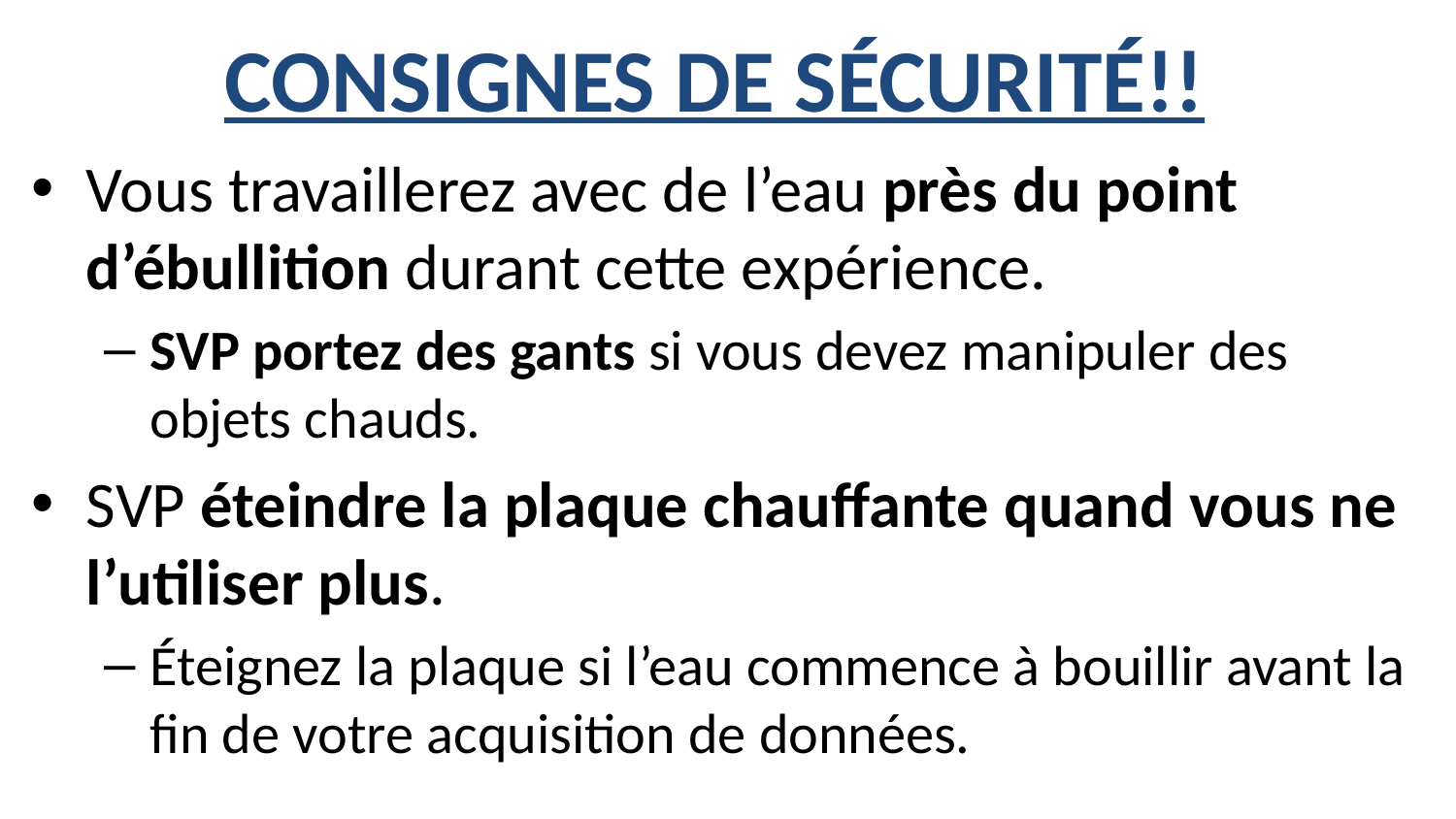

# CONSIGNES DE SÉCURITÉ!!
Vous travaillerez avec de l’eau près du point d’ébullition durant cette expérience.
SVP portez des gants si vous devez manipuler des objets chauds.
SVP éteindre la plaque chauffante quand vous ne l’utiliser plus.
Éteignez la plaque si l’eau commence à bouillir avant la fin de votre acquisition de données.